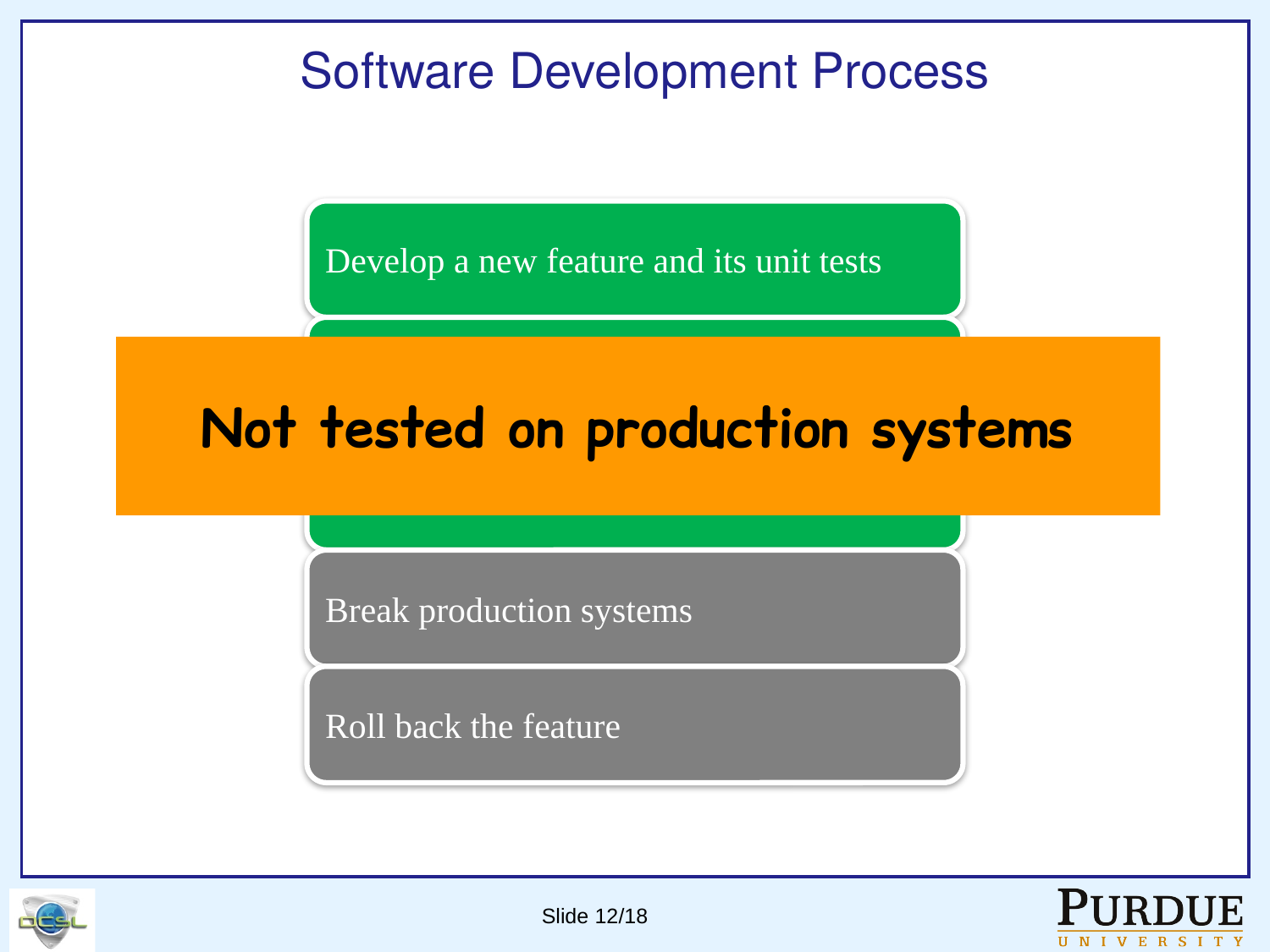

# Software Development Process
Develop a new feature and its unit tests
Test the new feature on a local machine
Not tested on production systems
Push the feature into productoin systems
Break production systems
Roll back the feature